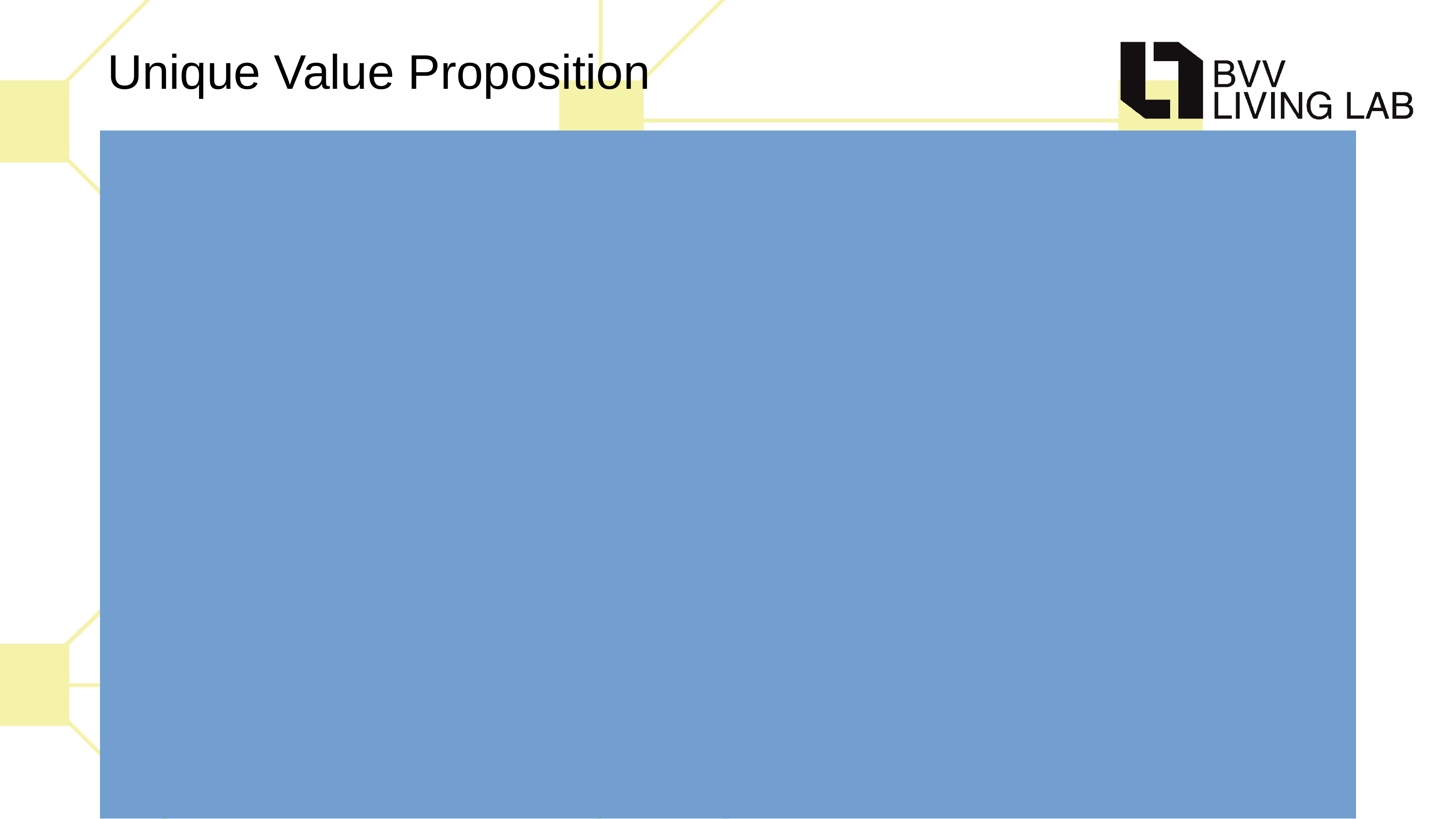

# Unique Value Proposition
Důvody, proč je BVV Living lab jedinečný:
1. Nejsilnější konsorcium městských firem v ČR
    ➡ Synergie energetiky, odpadů, mobility a eventového zázemí nemá v ČR ani regionu obdoby
2. Unikátní testovací prostředí – BVV jako semi-kontrolované „město ve městě“
    ➡ Areál BVV je největší urban testbed v Česku: žádný jiný český living lab nemá tak rozsáhlé, uzavřené, a přitom veřejné prostředí pro testování
    ➡ Milion návštěvníků ročně
3. Spojení testbedu s největším veletržním ekosystémem v zemi
platformu pro demonstrace řešení na veletrzích (URBIS, MSV, AMPER, IDET…)
přístup k delegacím měst, ministerstev, EU institucí
marketing a PR podporu, která je běžně nedostupná městským laboratořím
    ➡ Firma zde nejen testuje, ale okamžitě získává viditelnost a obchodní příležitosti
4. Přímý přístup do provozu městských služeb
    ➡ Firmy testují technologie tam, kde mají největší dopad – v reálných městských systémech
5. Synergie s výzkumem a regionálním inovačním ekosystémem (#brnoregion)
    ➡ Naplňuje strategický cíl RIS3 JMK „#brnoregion jako laboratoř budoucnosti“
    ➡ BVV LL poskytuje aplikované prostředí pro univerzity a výzkumné organizace (VUT, MU, MENDELU, UO, CEITEC, CDV, CzechGlobe)
6. Jediný Living lab v ČR, který kombinuje testování, data a prezentaci